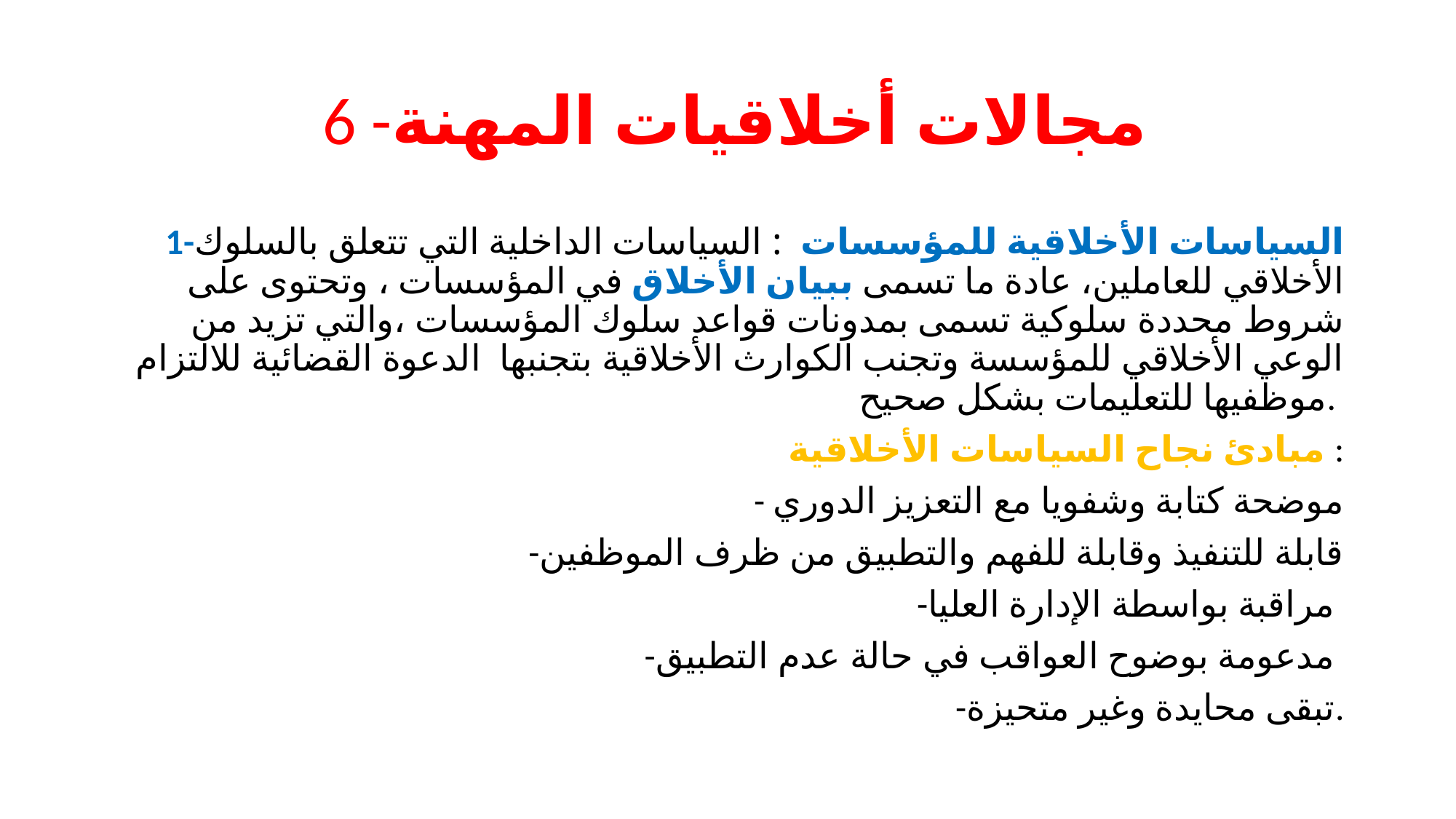

# 6 -مجالات أخلاقيات المهنة
1-السياسات الأخلاقية للمؤسسات  : السياسات الداخلية التي تتعلق بالسلوك الأخلاقي للعاملين، عادة ما تسمى ببيان الأخلاق في المؤسسات ، وتحتوى على شروط محددة سلوكية تسمى بمدونات قواعد سلوك المؤسسات ،والتي تزيد من الوعي الأخلاقي للمؤسسة وتجنب الكوارث الأخلاقية بتجنبها  الدعوة القضائية للالتزام موظفيها للتعليمات بشكل صحيح.
مبادئ نجاح السياسات الأخلاقية :
 - موضحة كتابة وشفويا مع التعزيز الدوري
-قابلة للتنفيذ وقابلة للفهم والتطبيق من ظرف الموظفين
-مراقبة بواسطة الإدارة العليا
-مدعومة بوضوح العواقب في حالة عدم التطبيق
-تبقى محايدة وغير متحيزة.